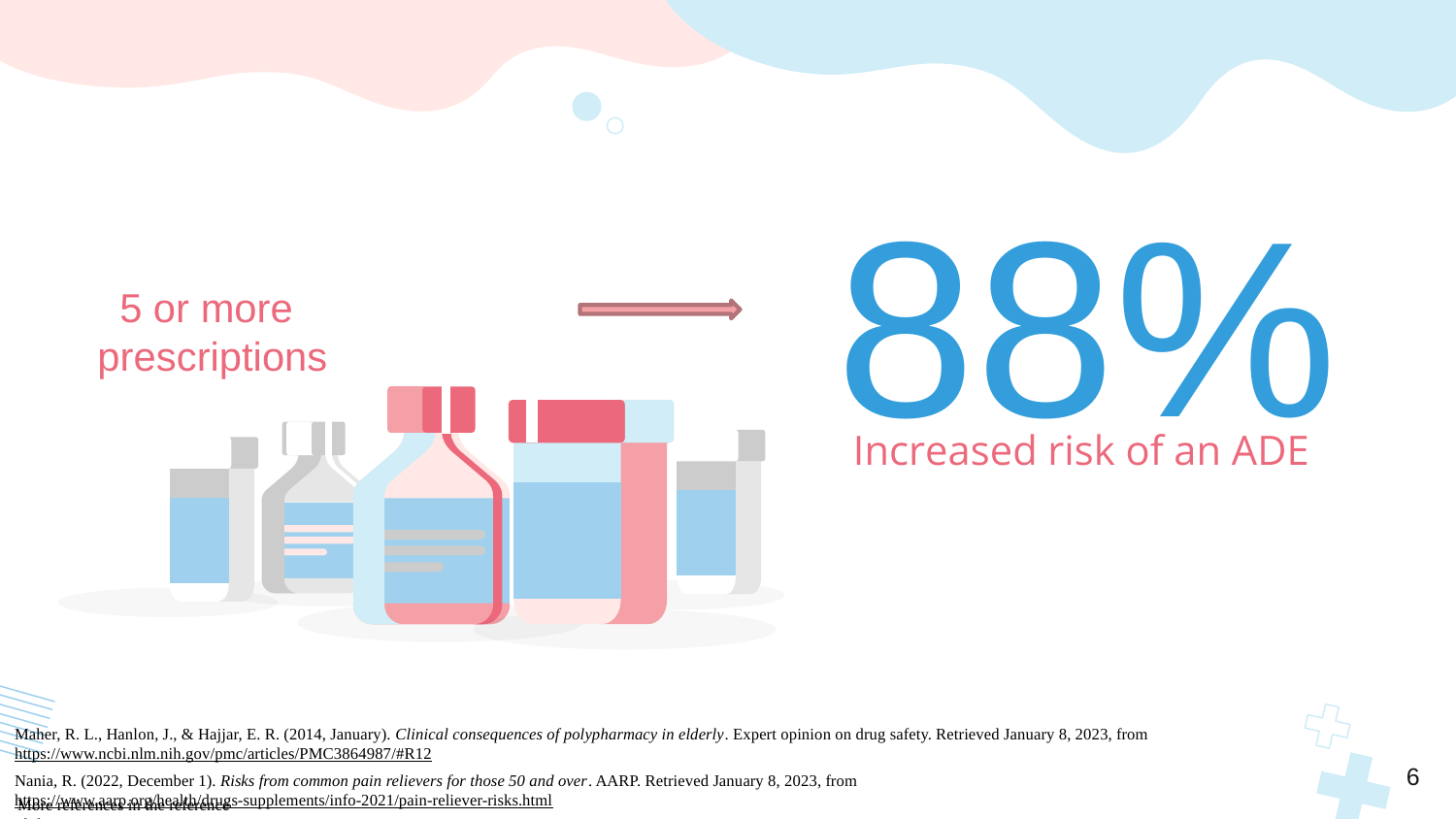

# 88%
  5 or more prescriptions

Increased risk of an ADE

Maher, R. L., Hanlon, J., & Hajjar, E. R. (2014, January). Clinical consequences of polypharmacy in elderly. Expert opinion on drug safety. Retrieved January 8, 2023, from https://www.ncbi.nlm.nih.gov/pmc/articles/PMC3864987/#R12
6
Nania, R. (2022, December 1). Risks from common pain relievers for those 50 and over. AARP. Retrieved January 8, 2023, from https://www.aarp.org/health/drugs-supplements/info-2021/pain-reliever-risks.html
More references in the reference slide…..